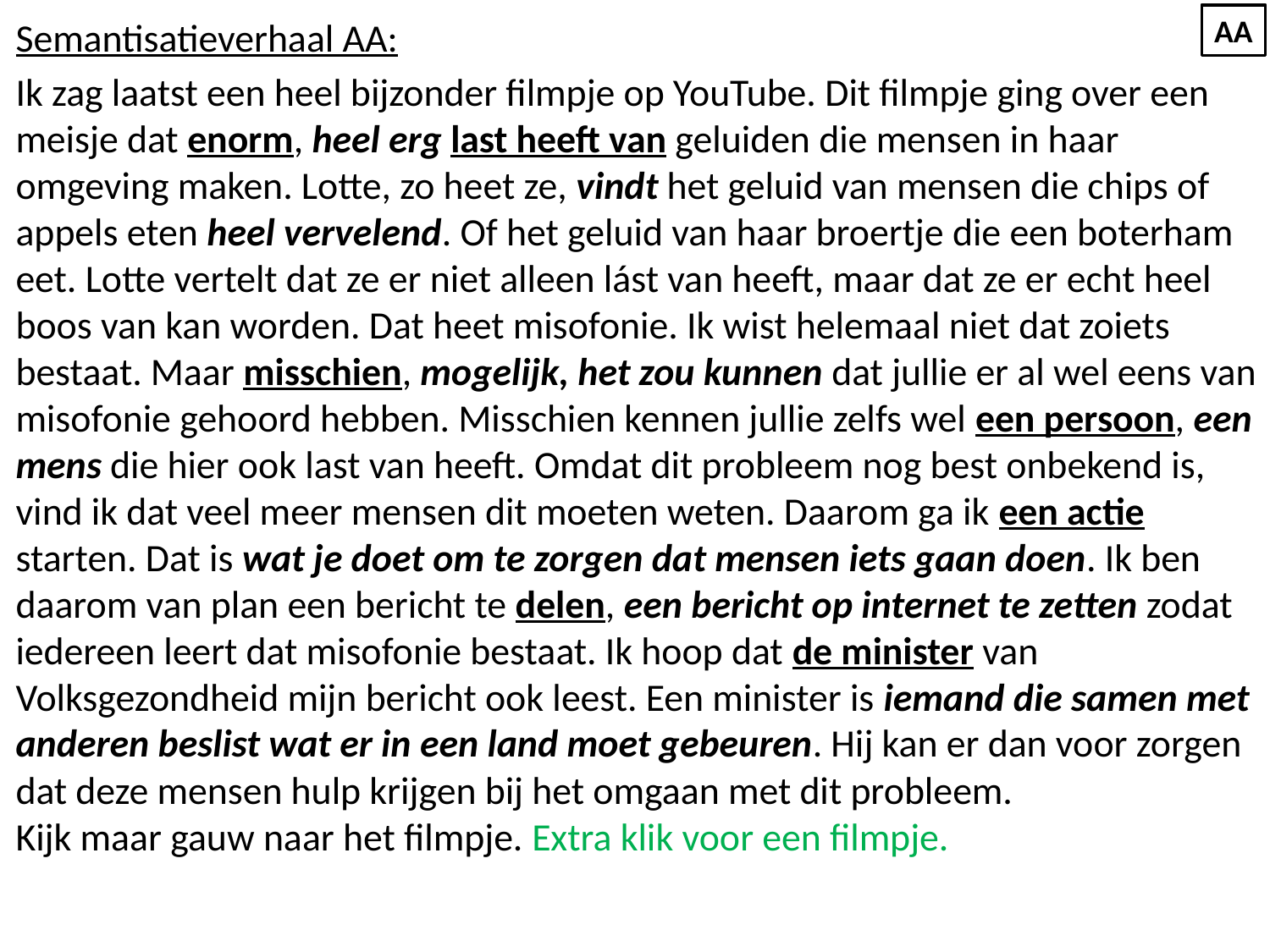

AA
Semantisatieverhaal AA:
Ik zag laatst een heel bijzonder filmpje op YouTube. Dit filmpje ging over een meisje dat enorm, heel erg last heeft van geluiden die mensen in haar omgeving maken. Lotte, zo heet ze, vindt het geluid van mensen die chips of appels eten heel vervelend. Of het geluid van haar broertje die een boterham eet. Lotte vertelt dat ze er niet alleen lást van heeft, maar dat ze er echt heel boos van kan worden. Dat heet misofonie. Ik wist helemaal niet dat zoiets bestaat. Maar misschien, mogelijk, het zou kunnen dat jullie er al wel eens van misofonie gehoord hebben. Misschien kennen jullie zelfs wel een persoon, een mens die hier ook last van heeft. Omdat dit probleem nog best onbekend is, vind ik dat veel meer mensen dit moeten weten. Daarom ga ik een actie starten. Dat is wat je doet om te zorgen dat mensen iets gaan doen. Ik ben daarom van plan een bericht te delen, een bericht op internet te zetten zodat iedereen leert dat misofonie bestaat. Ik hoop dat de minister van Volksgezondheid mijn bericht ook leest. Een minister is iemand die samen met anderen beslist wat er in een land moet gebeuren. Hij kan er dan voor zorgen dat deze mensen hulp krijgen bij het omgaan met dit probleem.
Kijk maar gauw naar het filmpje. Extra klik voor een filmpje.